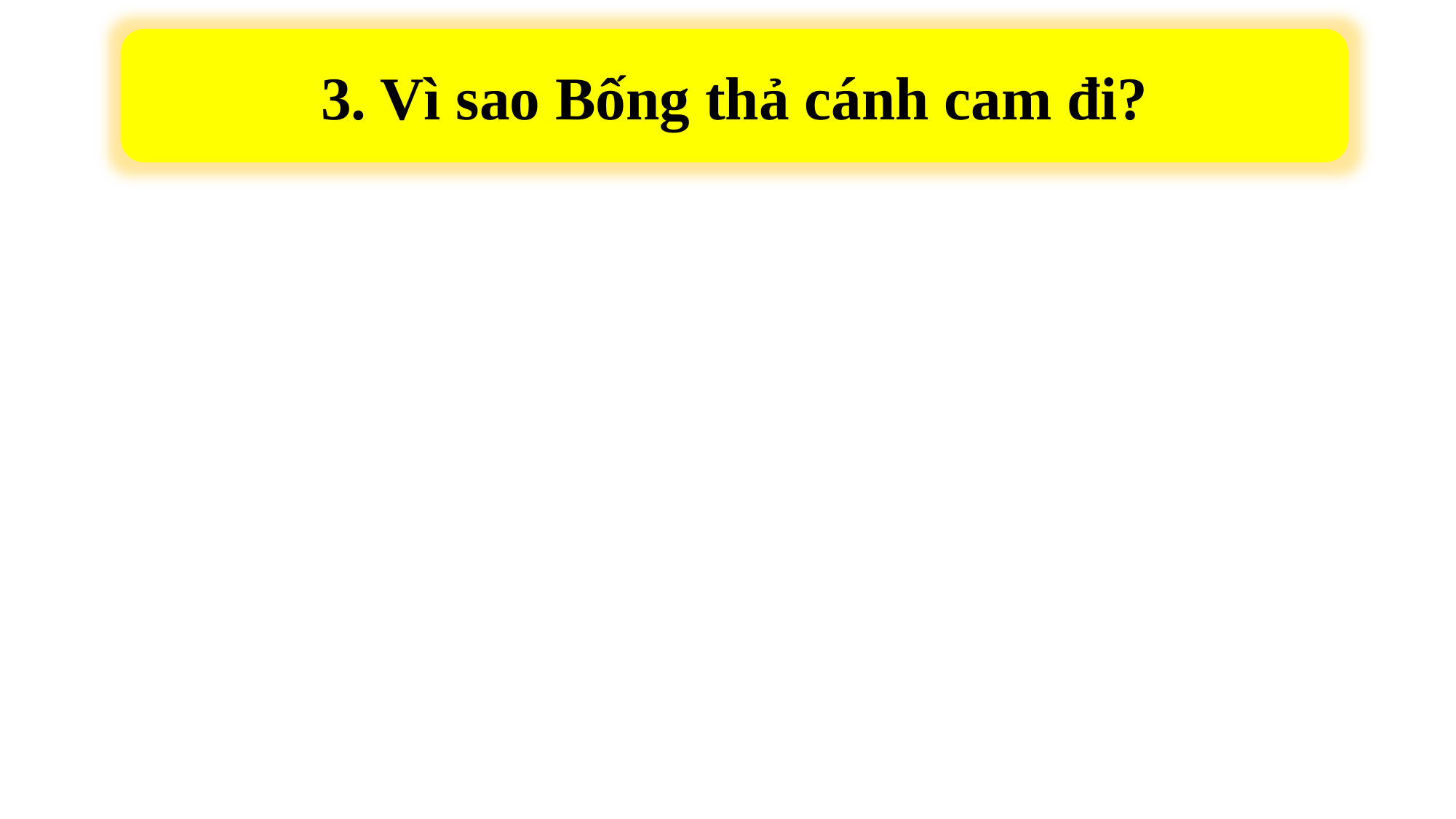

3. Vì sao Bống thả cánh cam đi?